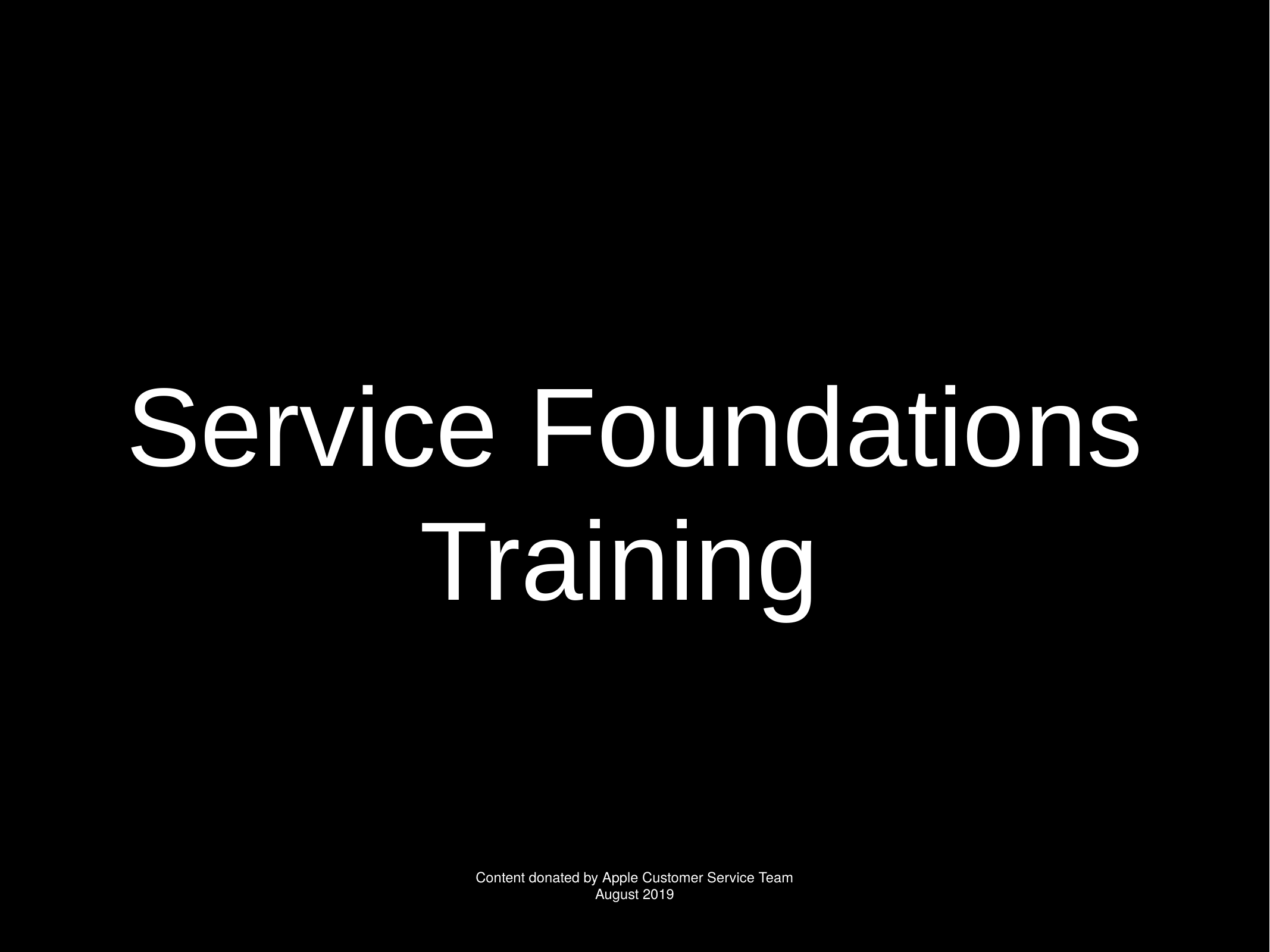

# Service Foundations
Training
Content donated by Apple Customer Service Team
August 2019